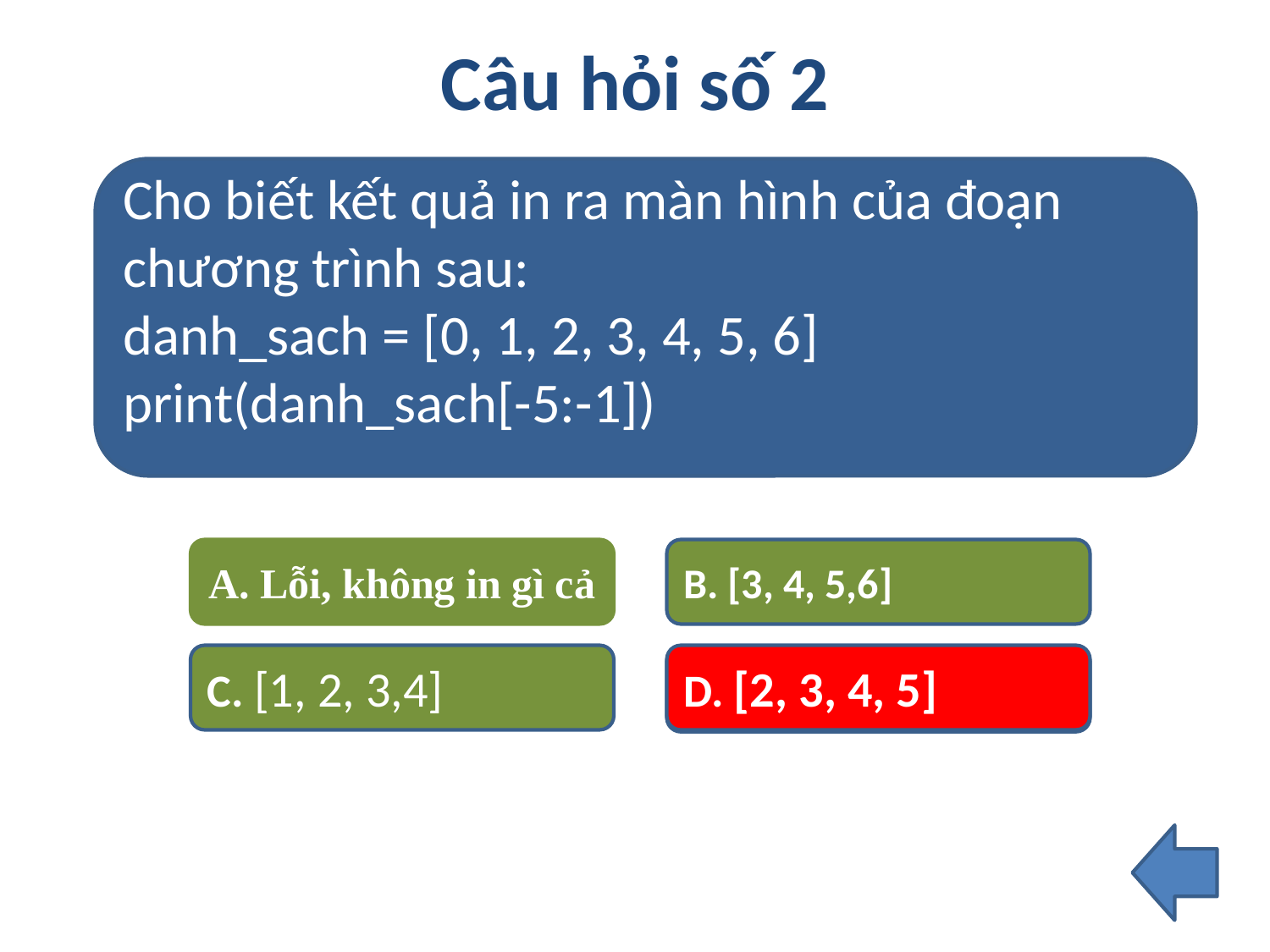

# Câu hỏi số 2
Cho biết kết quả in ra màn hình của đoạn chương trình sau:
danh_sach = [0, 1, 2, 3, 4, 5, 6]
print(danh_sach[-5:-1])

A. Lỗi, không in gì cả
B. [3, 4, 5,6]
C. [1, 2, 3,4]
D. [2, 3, 4, 5]
D. [2, 3, 4, 5]